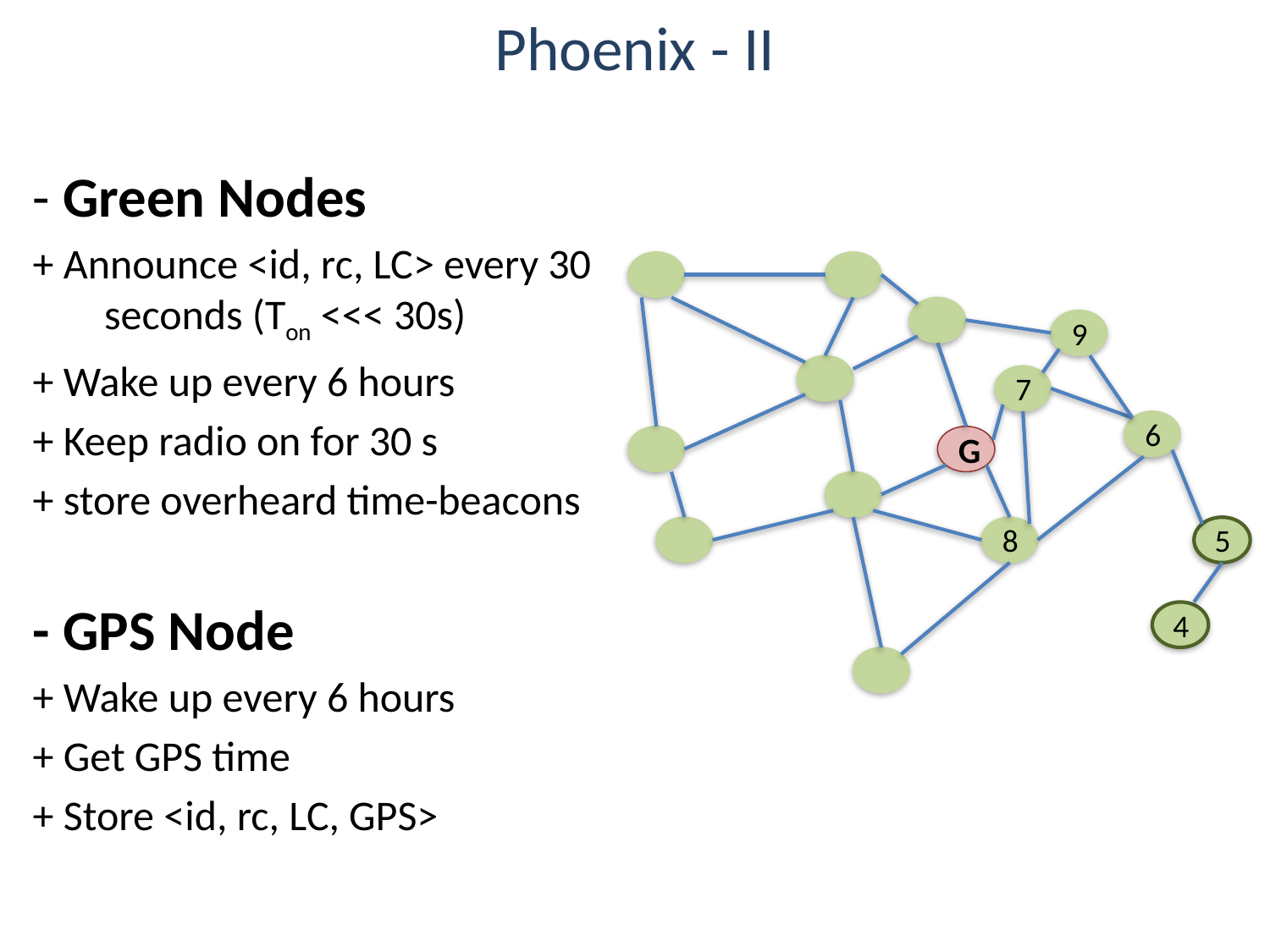

# Phoenix - II
- Green Nodes
+ Announce <id, rc, LC> every 30 seconds (Ton <<< 30s)
+ Wake up every 6 hours
+ Keep radio on for 30 s
+ store overheard time-beacons

- GPS Node
+ Wake up every 6 hours
+ Get GPS time
+ Store <id, rc, LC, GPS>

9

7
6

G

8
5
4